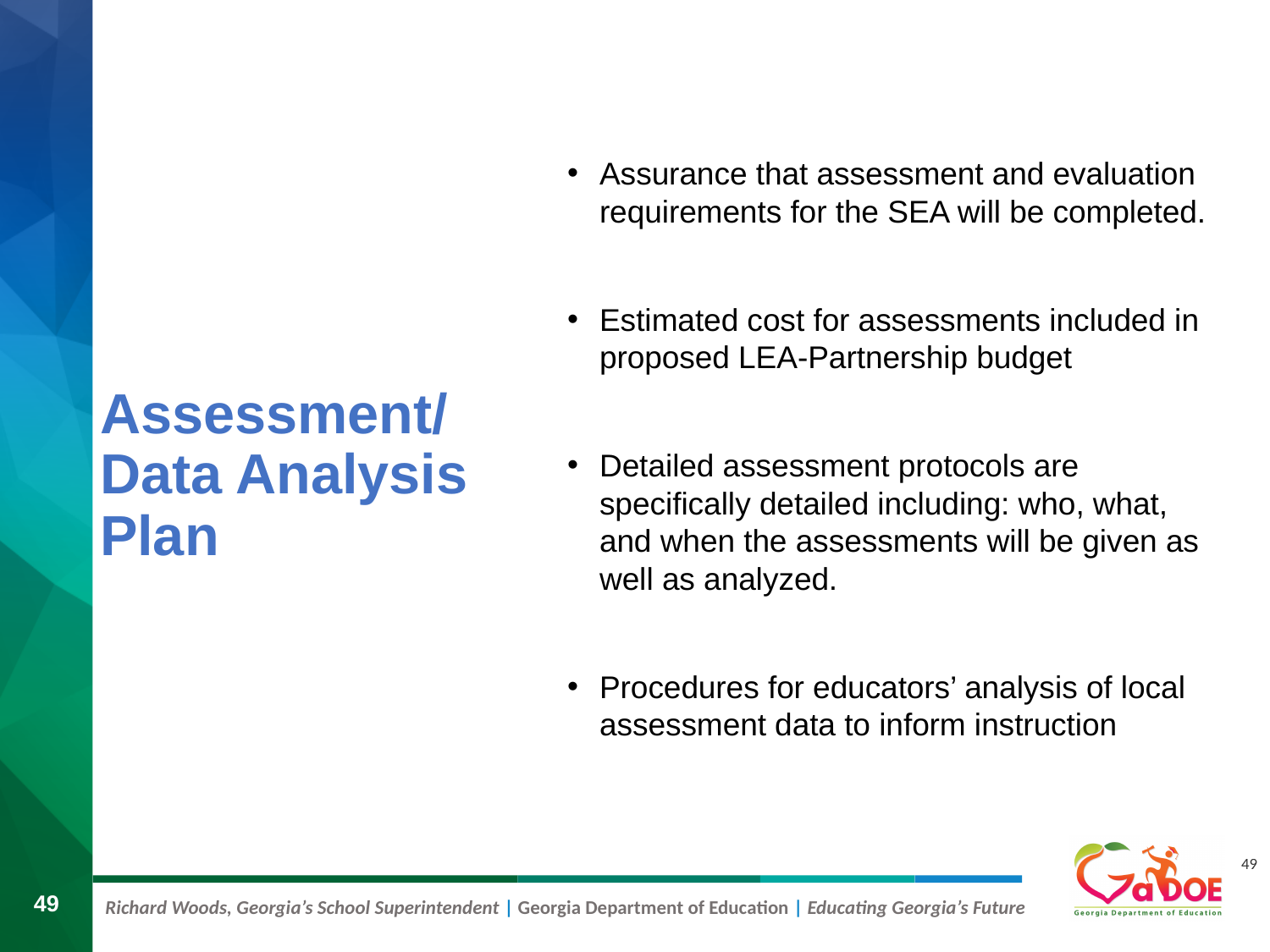

Assurance that assessment and evaluation requirements for the SEA will be completed.

Estimated cost for assessments included in proposed LEA-Partnership budget

Detailed assessment protocols are specifically detailed including: who, what, and when the assessments will be given as well as analyzed.

Procedures for educators’ analysis of local assessment data to inform instruction
# Assessment/Data Analysis Plan
49